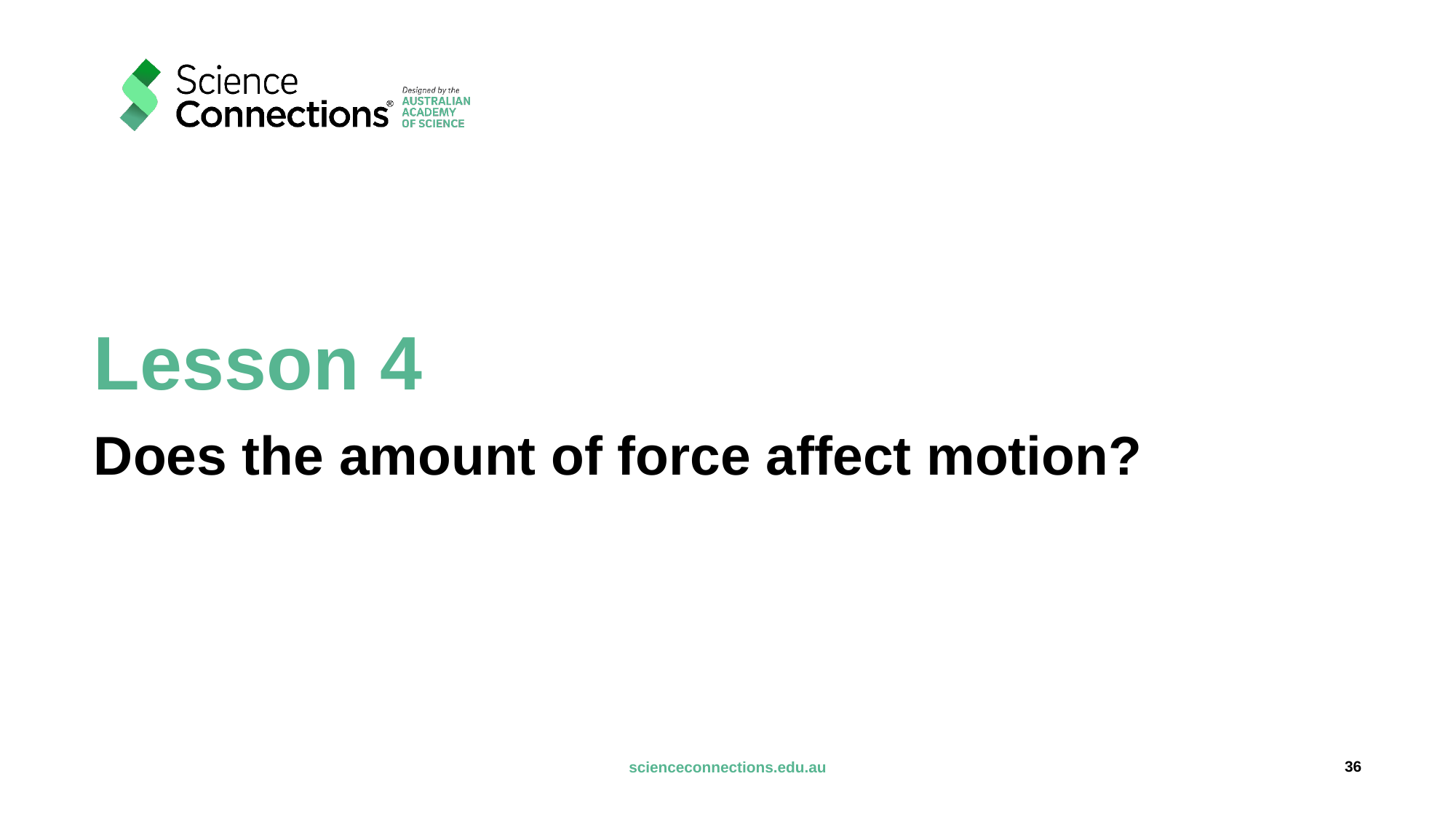

# Lesson 4
Does the amount of force affect motion?
36
scienceconnections.edu.au